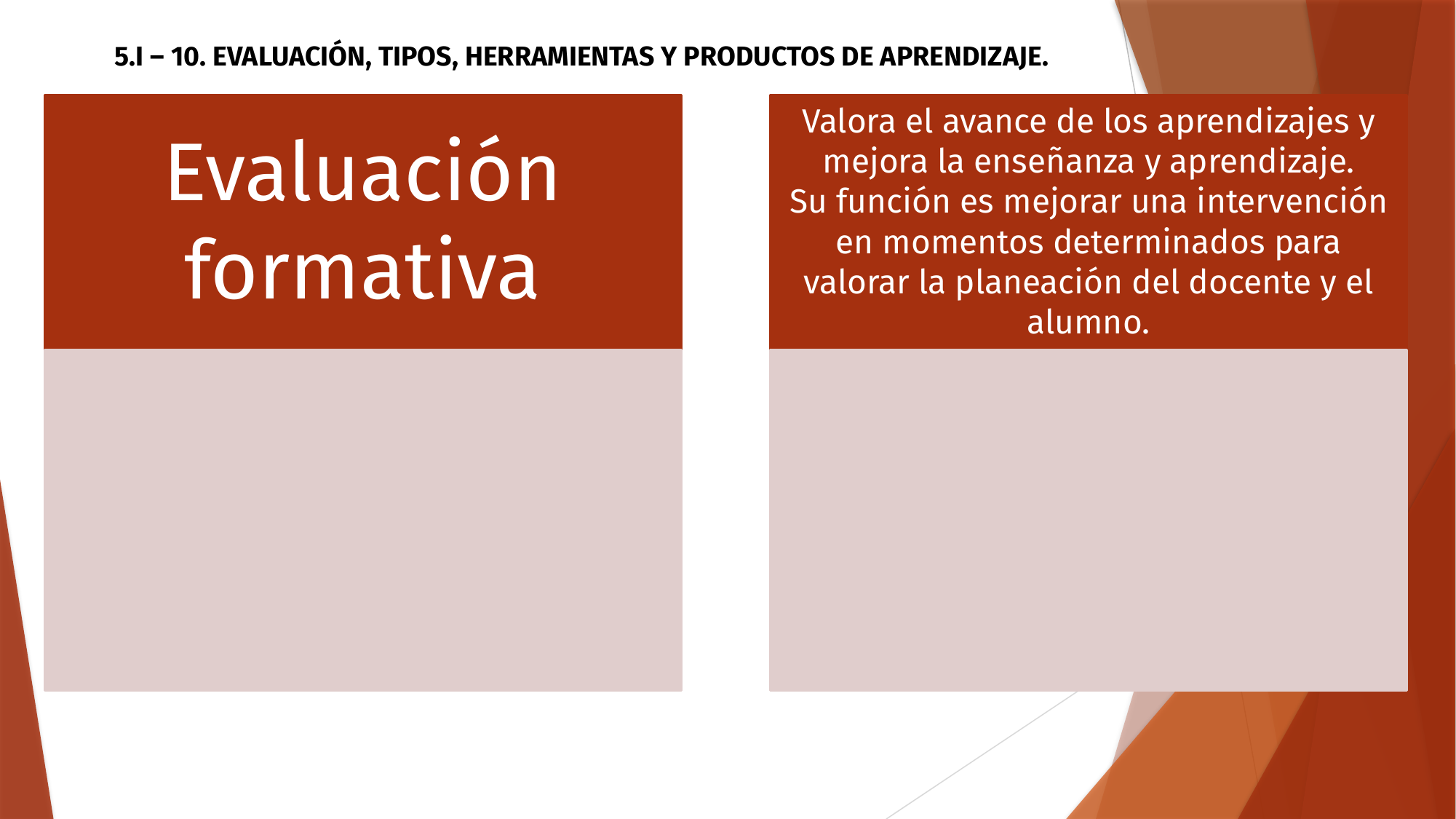

5.I – 10. EVALUACIÓN, TIPOS, HERRAMIENTAS Y PRODUCTOS DE APRENDIZAJE.
Evaluación formativa
Valora el avance de los aprendizajes y mejora la enseñanza y aprendizaje.
Su función es mejorar una intervención en momentos determinados para valorar la planeación del docente y el alumno.